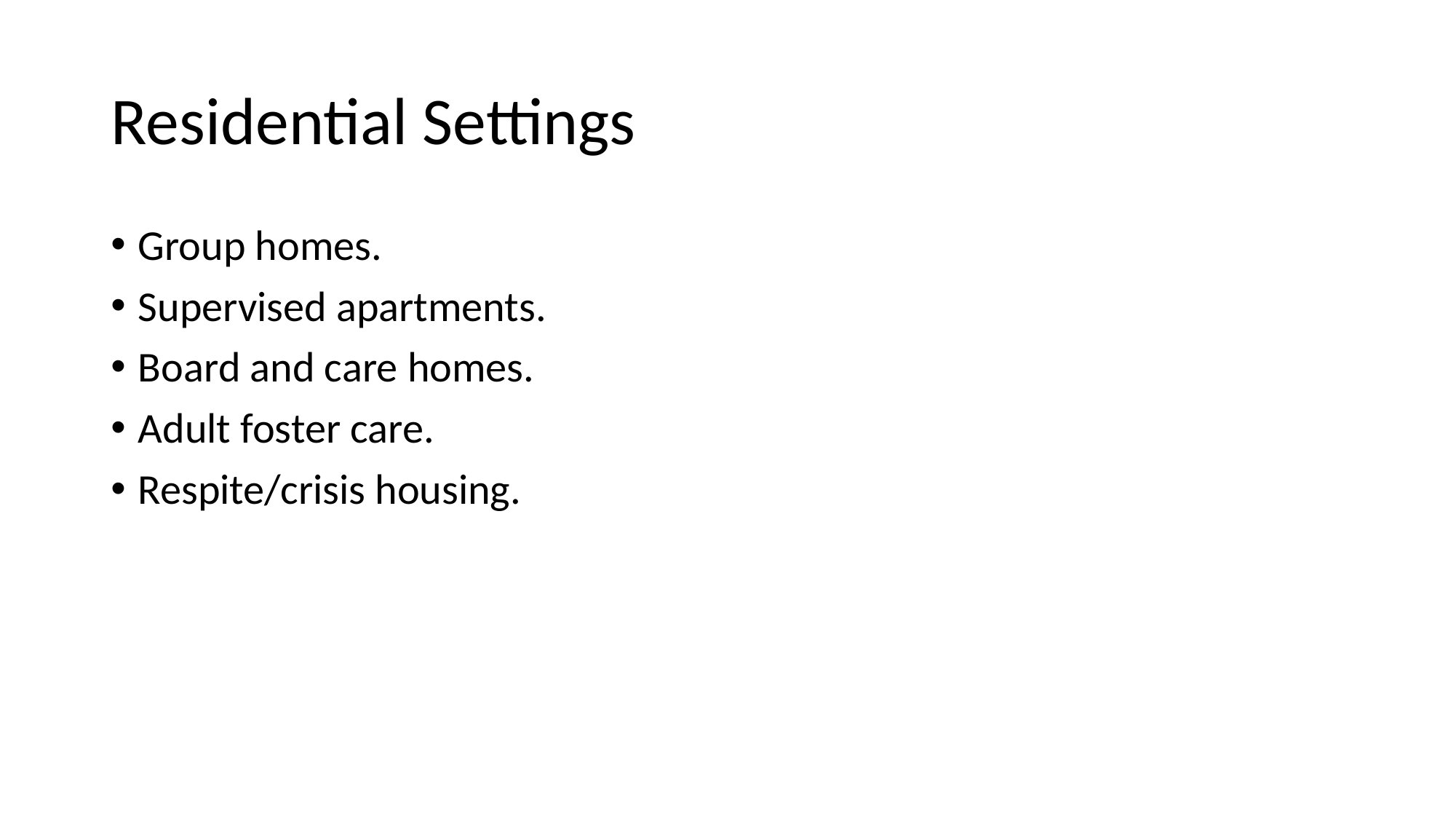

# Residential Settings
Group homes.
Supervised apartments.
Board and care homes.
Adult foster care.
Respite/crisis housing.